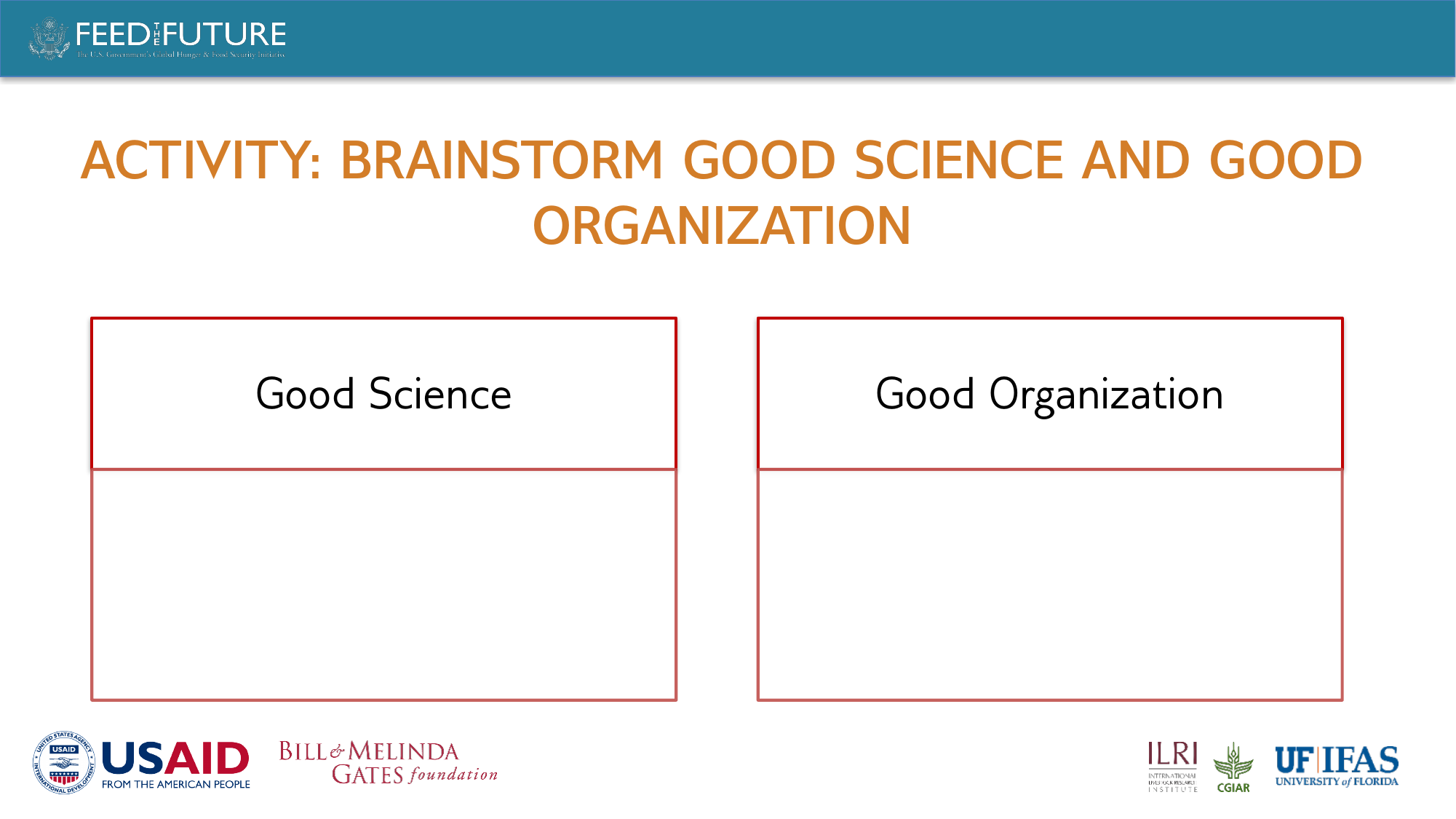

# Activity: brainstorm good science and good organization
Good Science
Good Organization